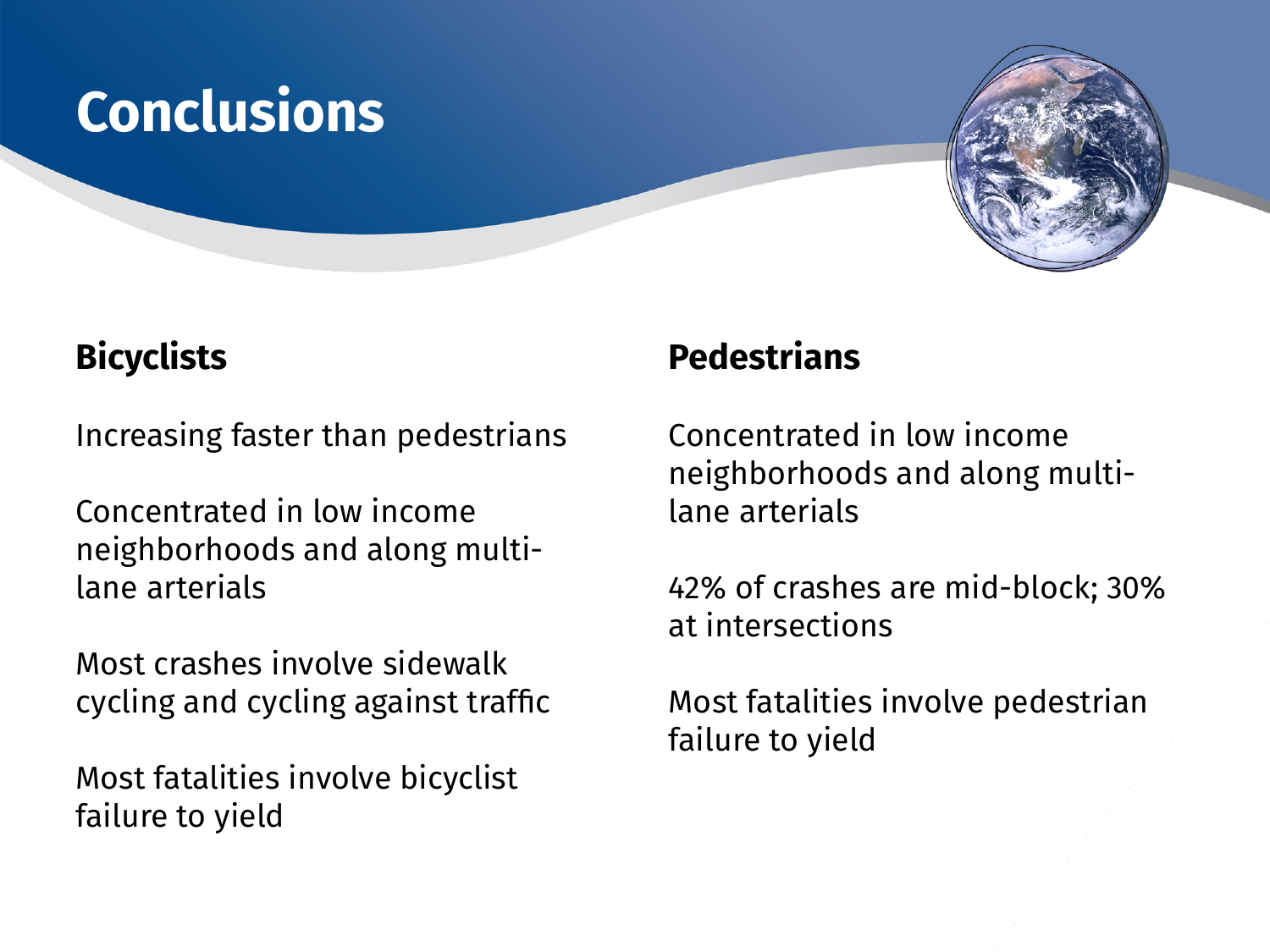

Conclusions
Bicyclists

Increasing faster than pedestrians

Concentrated in low income neighborhoods and along multi-lane arterials

Most crashes involve sidewalk cycling and cycling against traffic

Most fatalities involve bicyclist failure to yield
Pedestrians

Concentrated in low income neighborhoods and along multi-lane arterials

42% of crashes are mid-block; 30% at intersections

Most fatalities involve pedestrian failure to yield